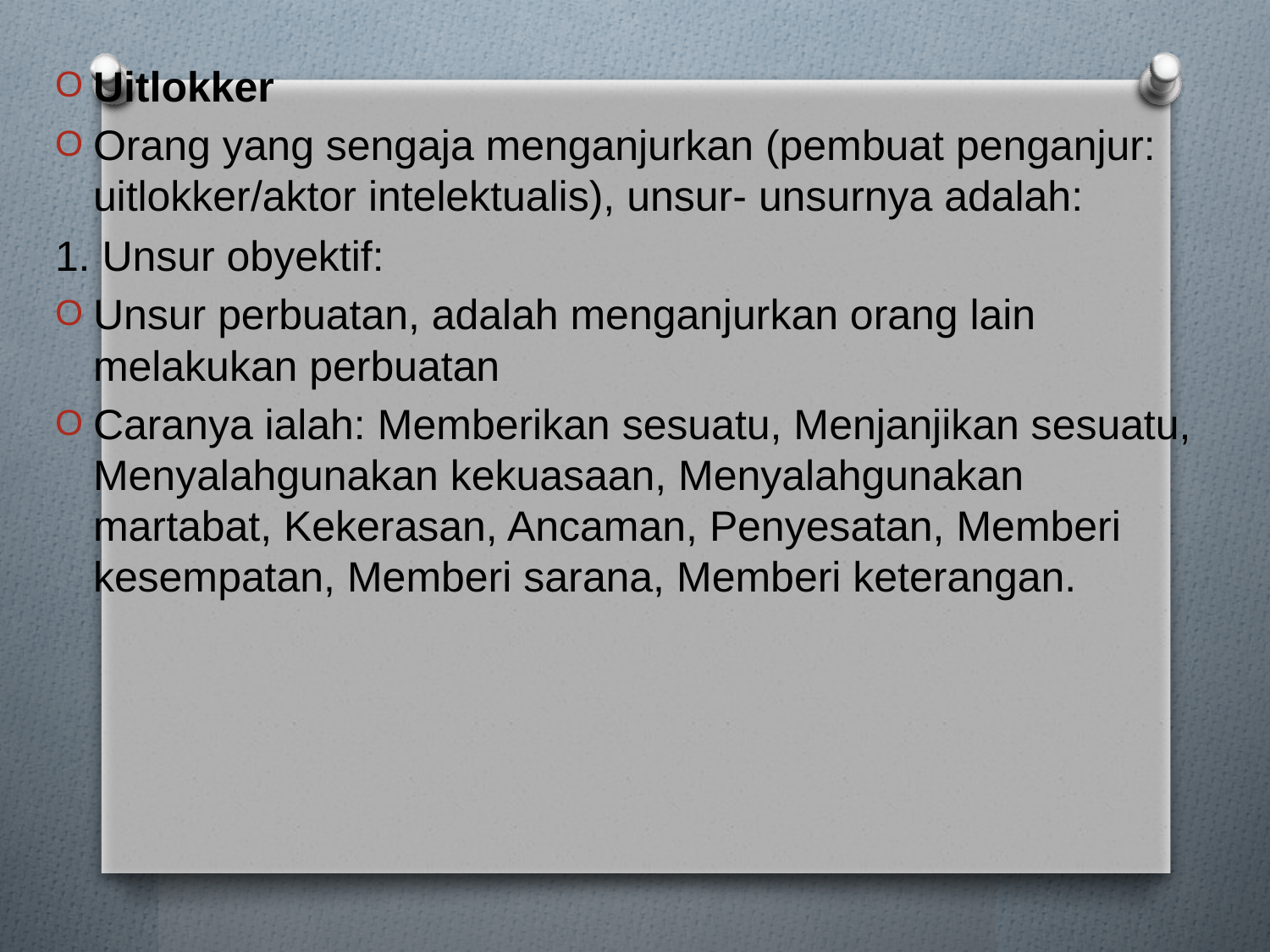

Uitlokker
Orang yang sengaja menganjurkan (pembuat penganjur: uitlokker/aktor intelektualis), unsur- unsurnya adalah:
1. Unsur obyektif:
Unsur perbuatan, adalah menganjurkan orang lain melakukan perbuatan
Caranya ialah: Memberikan sesuatu, Menjanjikan sesuatu, Menyalahgunakan kekuasaan, Menyalahgunakan martabat, Kekerasan, Ancaman, Penyesatan, Memberi kesempatan, Memberi sarana, Memberi keterangan.